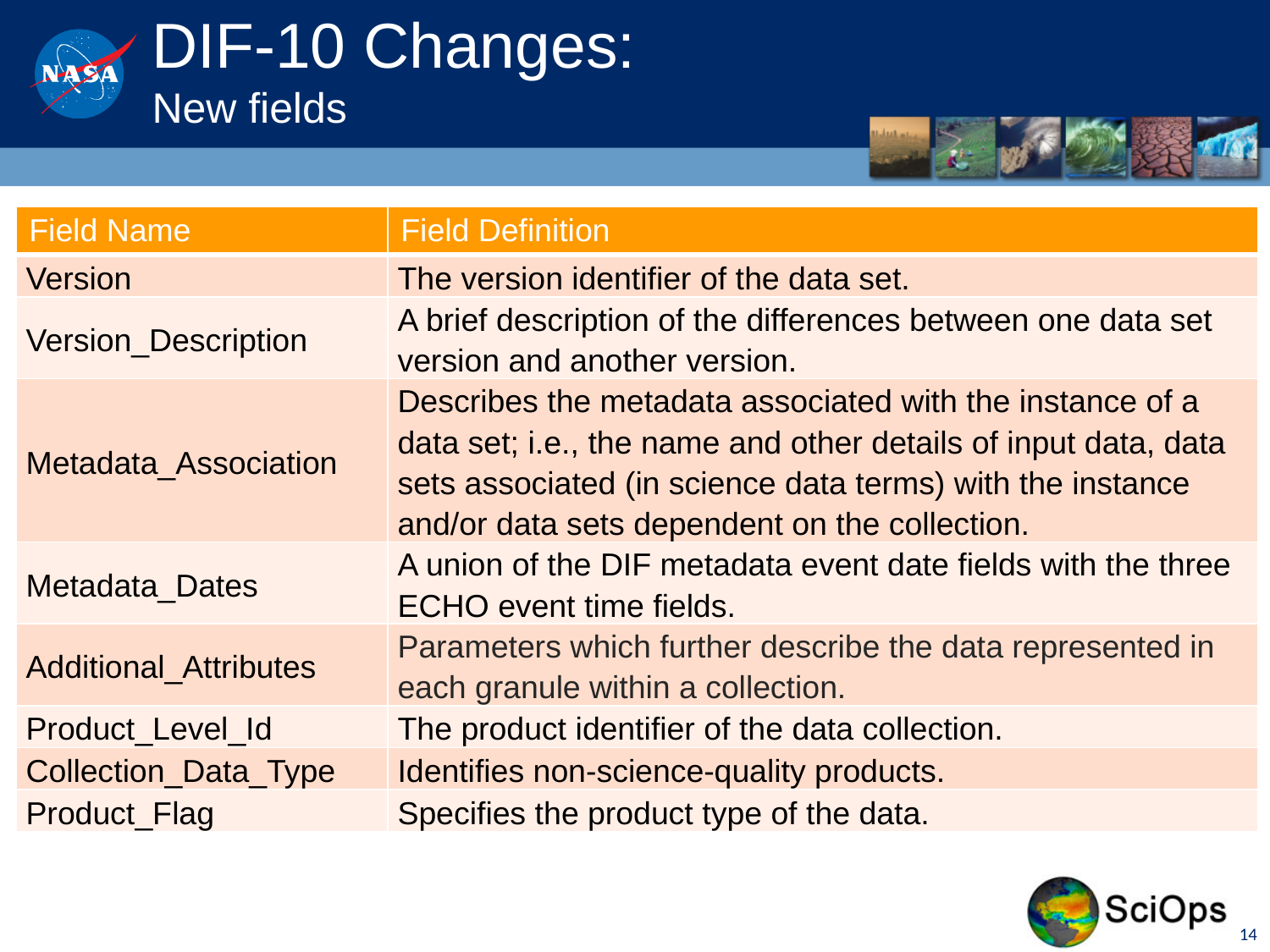

# DIF-10 Changes: New fields
| Field Name | Field Definition |
| --- | --- |
| Version | The version identifier of the data set. |
| Version\_Description | A brief description of the differences between one data set version and another version. |
| Metadata\_Association | Describes the metadata associated with the instance of a data set; i.e., the name and other details of input data, data sets associated (in science data terms) with the instance and/or data sets dependent on the collection. |
| Metadata\_Dates | A union of the DIF metadata event date fields with the three ECHO event time fields. |
| Additional\_Attributes | Parameters which further describe the data represented in each granule within a collection. |
| Product\_Level\_Id | The product identifier of the data collection. |
| Collection\_Data\_Type | Identifies non-science-quality products. |
| Product\_Flag | Specifies the product type of the data. |

14